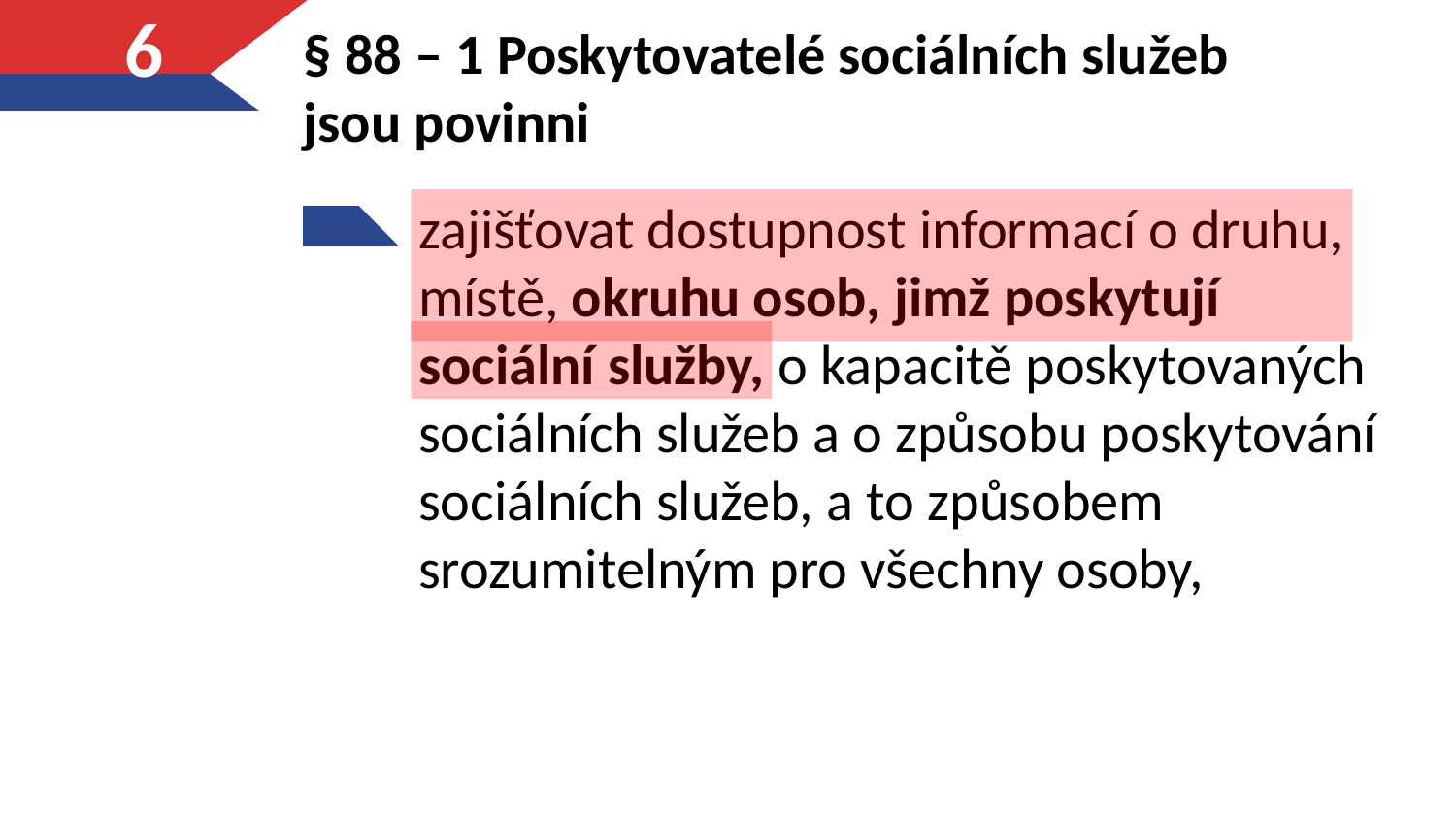

6
# § 88 – 1 Poskytovatelé sociálních služeb jsou povinni

zajišťovat dostupnost informací o druhu, místě, okruhu osob, jimž poskytují sociální služby, o kapacitě poskytovaných sociálních služeb a o způsobu poskytování sociálních služeb, a to způsobem srozumitelným pro všechny osoby,